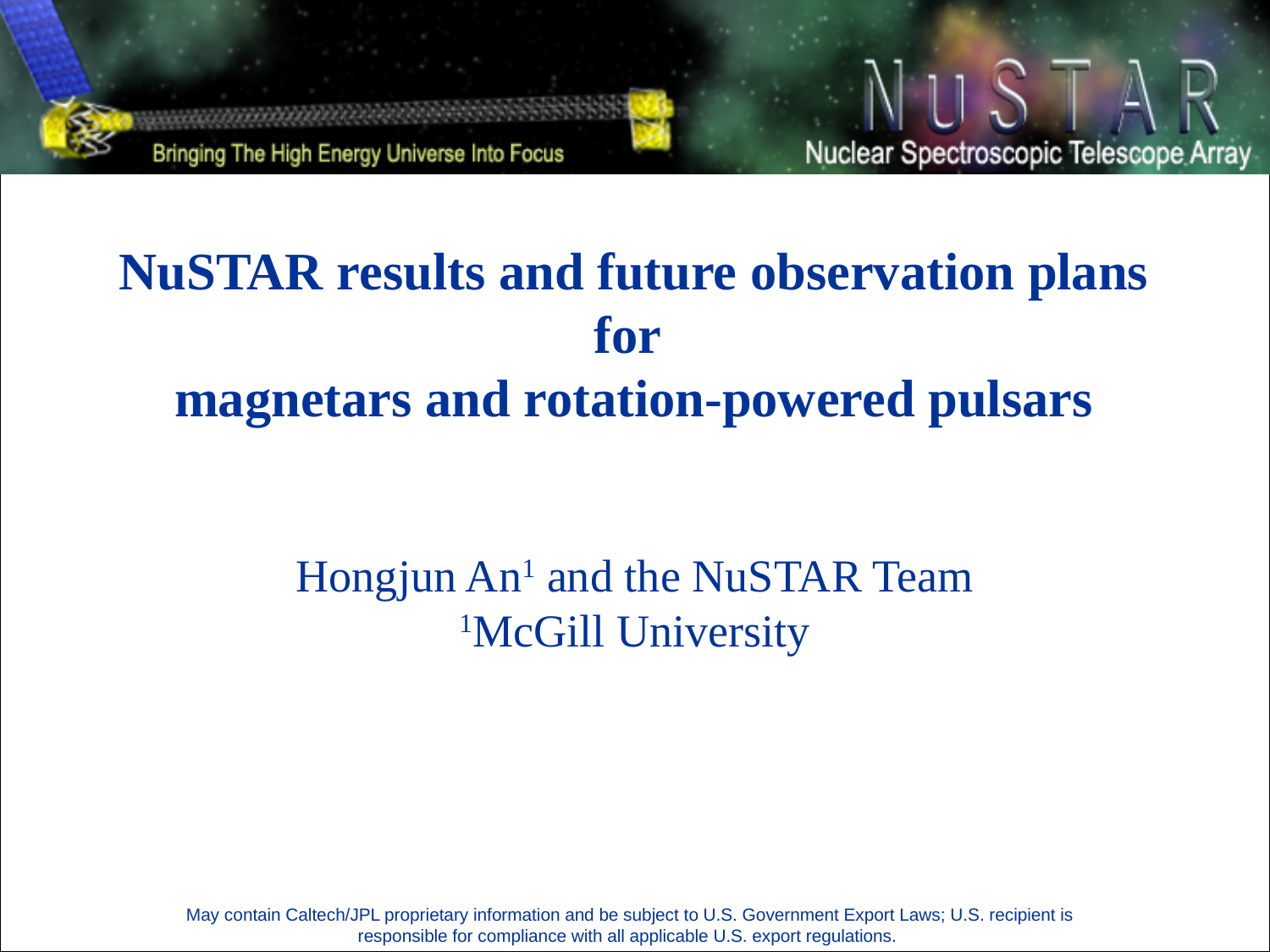

# NuSTAR results and future observation plans for magnetars and rotation-powered pulsars
Hongjun An1 and the NuSTAR Team
1McGill University